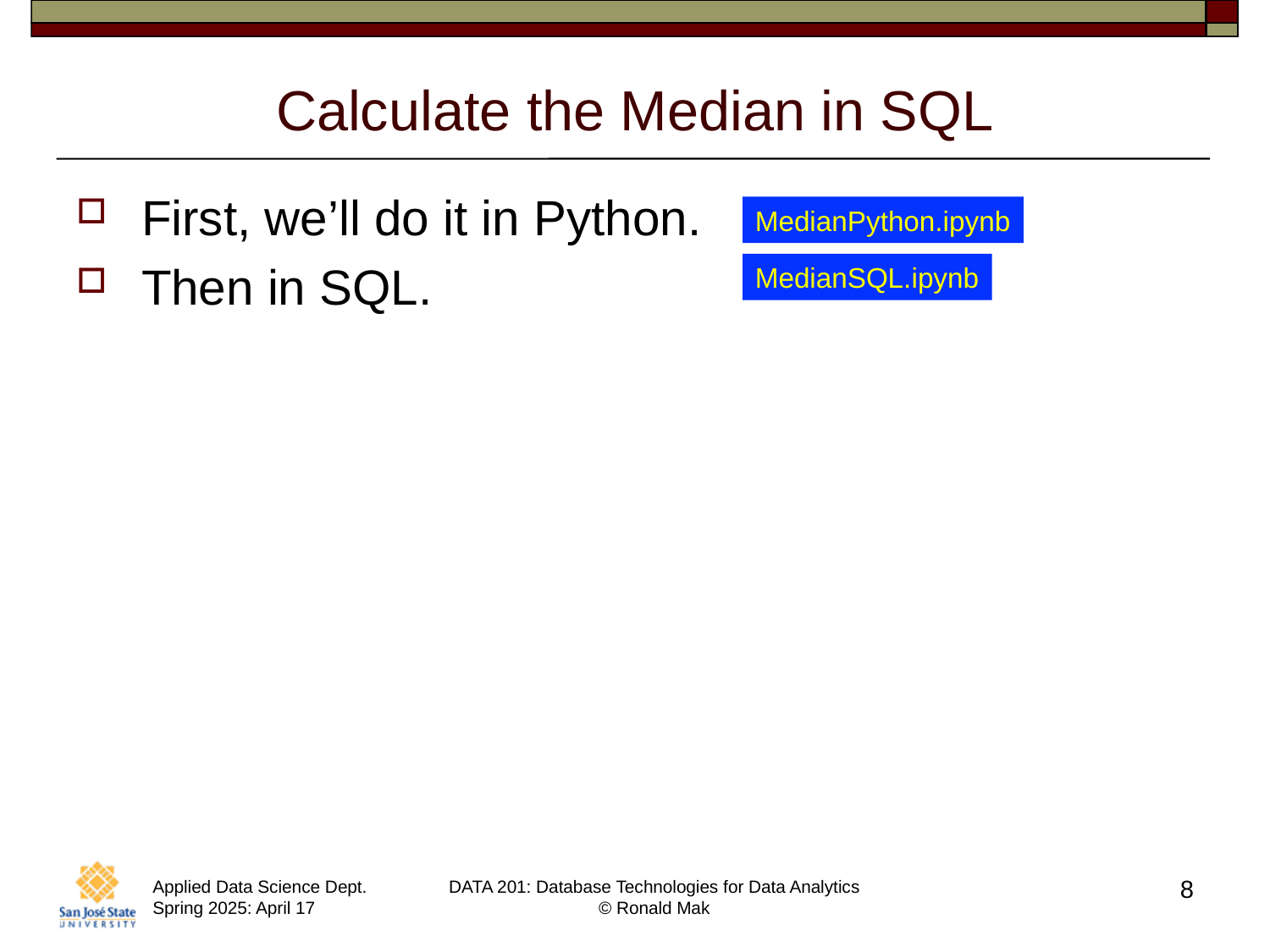

# Calculate the Median in SQL
First, we’ll do it in Python.
Then in SQL.
MedianPython.ipynb
MedianSQL.ipynb
8